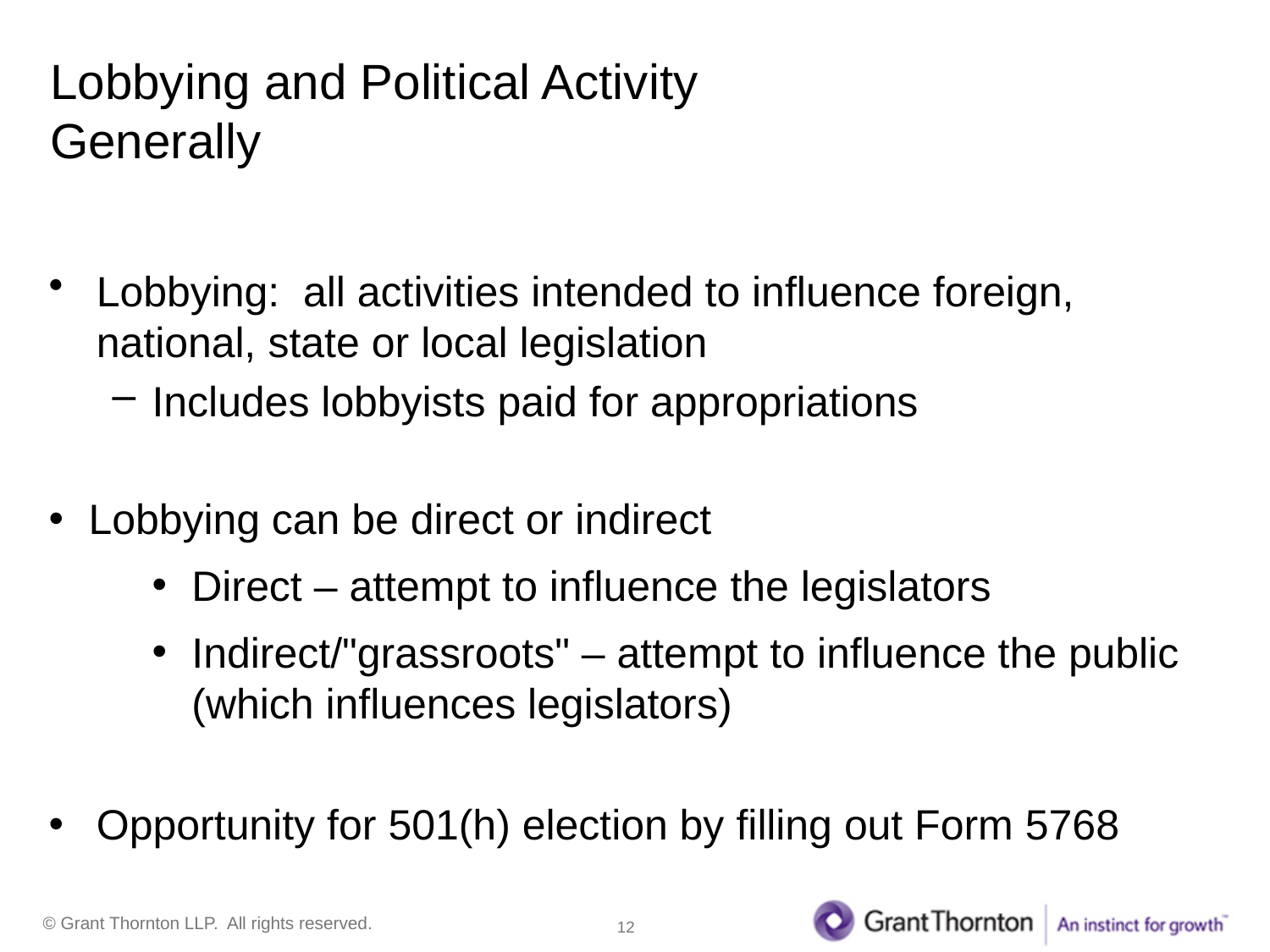

# Lobbying and Political Activity Generally
Lobbying:  all activities intended to influence foreign, national, state or local legislation
Includes lobbyists paid for appropriations

Lobbying can be direct or indirect
Direct – attempt to influence the legislators
Indirect/"grassroots" – attempt to influence the public (which influences legislators)

Opportunity for 501(h) election by filling out Form 5768

12